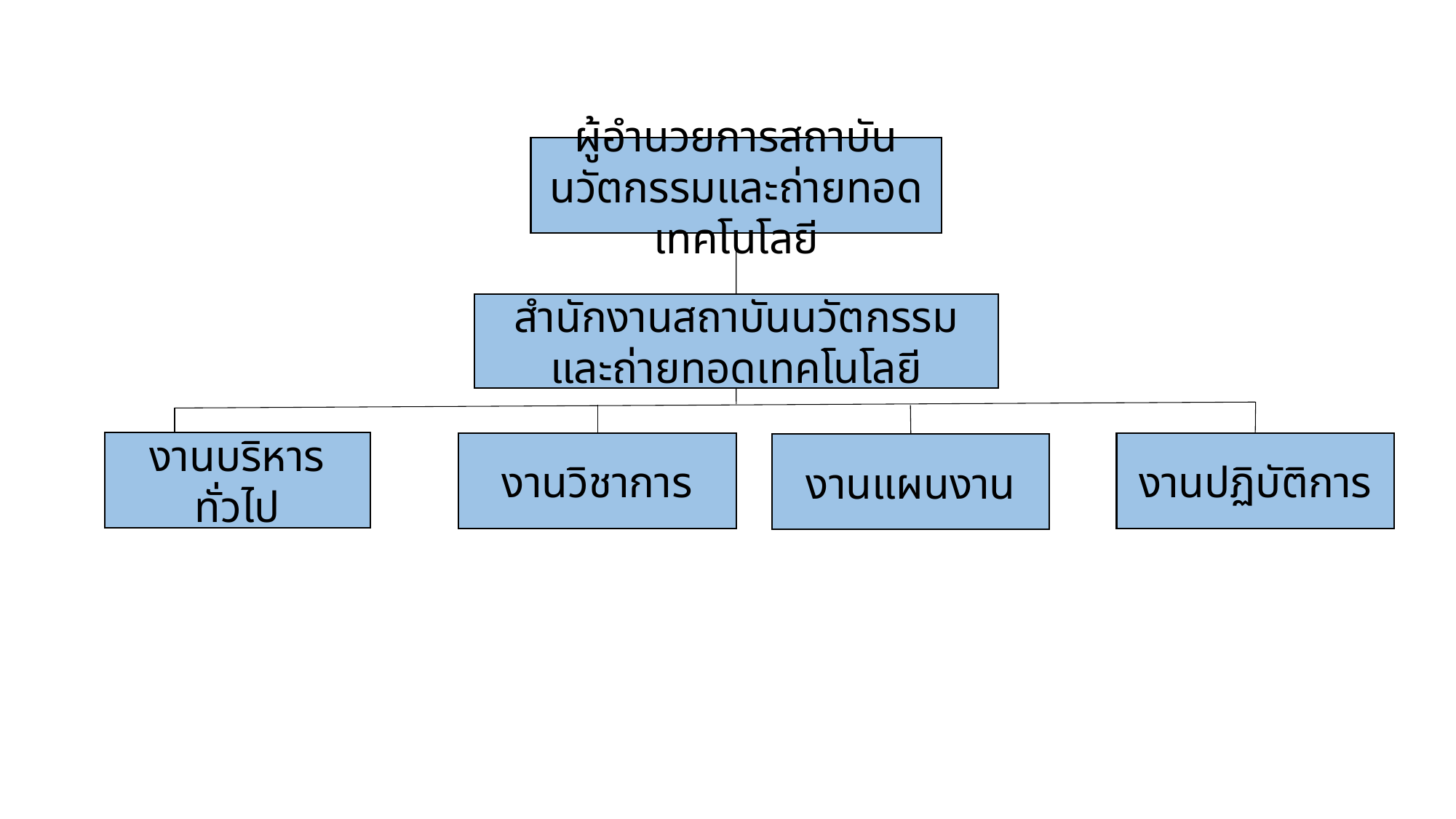

ผู้อำนวยการสถาบันนวัตกรรมและถ่ายทอดเทคโนโลยี
สำนักงานสถาบันนวัตกรรมและถ่ายทอดเทคโนโลยี
งานบริหารทั่วไป
งานวิชาการ
งานปฏิบัติการ
งานแผนงาน